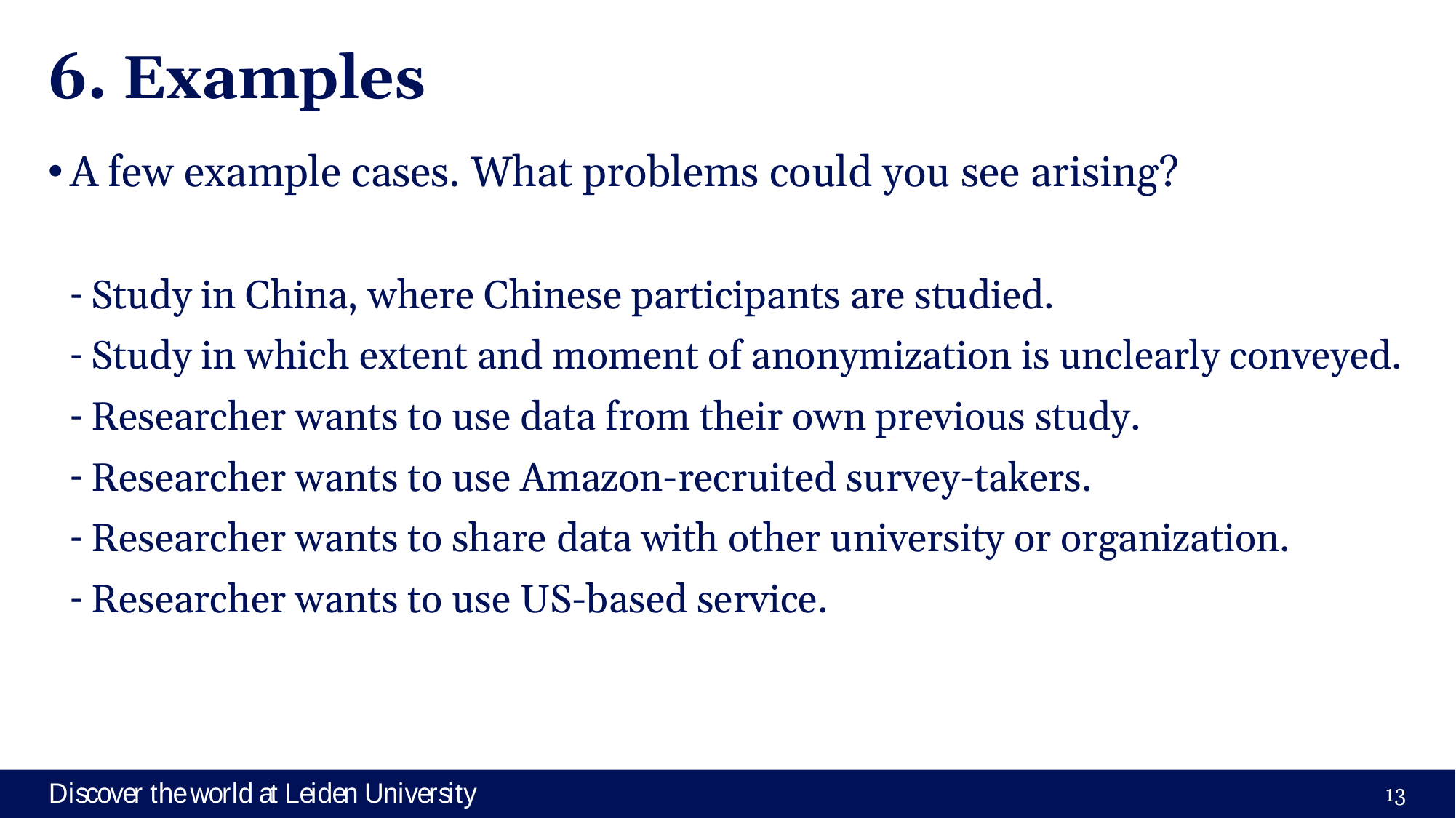

# 6. Examples
A few example cases. What problems could you see arising?

Study in China, where Chinese participants are studied.
Study in which extent and moment of anonymization is unclearly conveyed.
Researcher wants to use data from their own previous study.
Researcher wants to use Amazon-recruited survey-takers.
Researcher wants to share data with other university or organization.
Researcher wants to use US-based service.

13